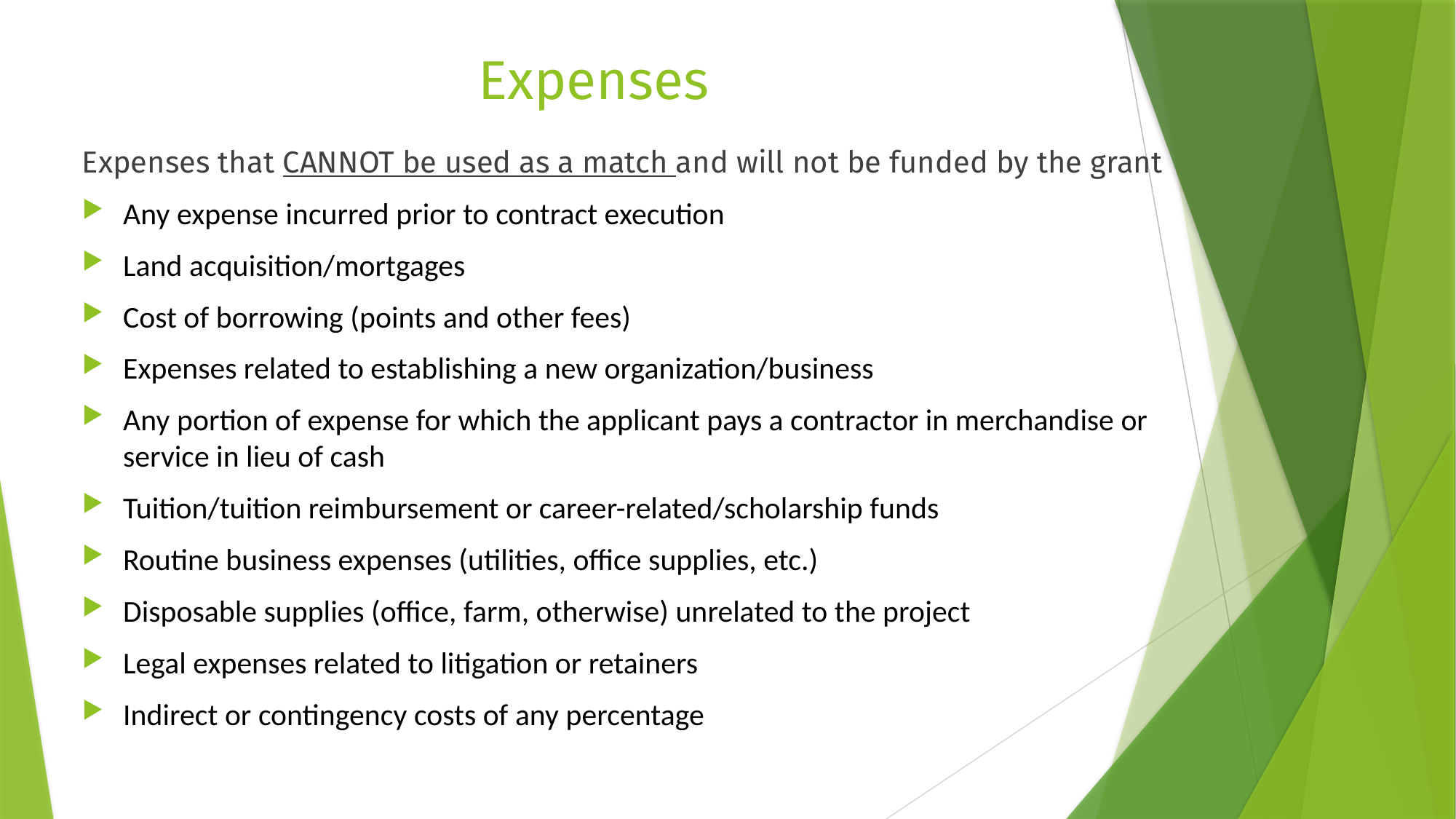

# Expenses
Expenses that CANNOT be used as a match and will not be funded by the grant
Any expense incurred prior to contract execution
Land acquisition/mortgages
Cost of borrowing (points and other fees)
Expenses related to establishing a new organization/business
Any portion of expense for which the applicant pays a contractor in merchandise or service in lieu of cash
Tuition/tuition reimbursement or career-related/scholarship funds
Routine business expenses (utilities, office supplies, etc.)
Disposable supplies (office, farm, otherwise) unrelated to the project
Legal expenses related to litigation or retainers
Indirect or contingency costs of any percentage